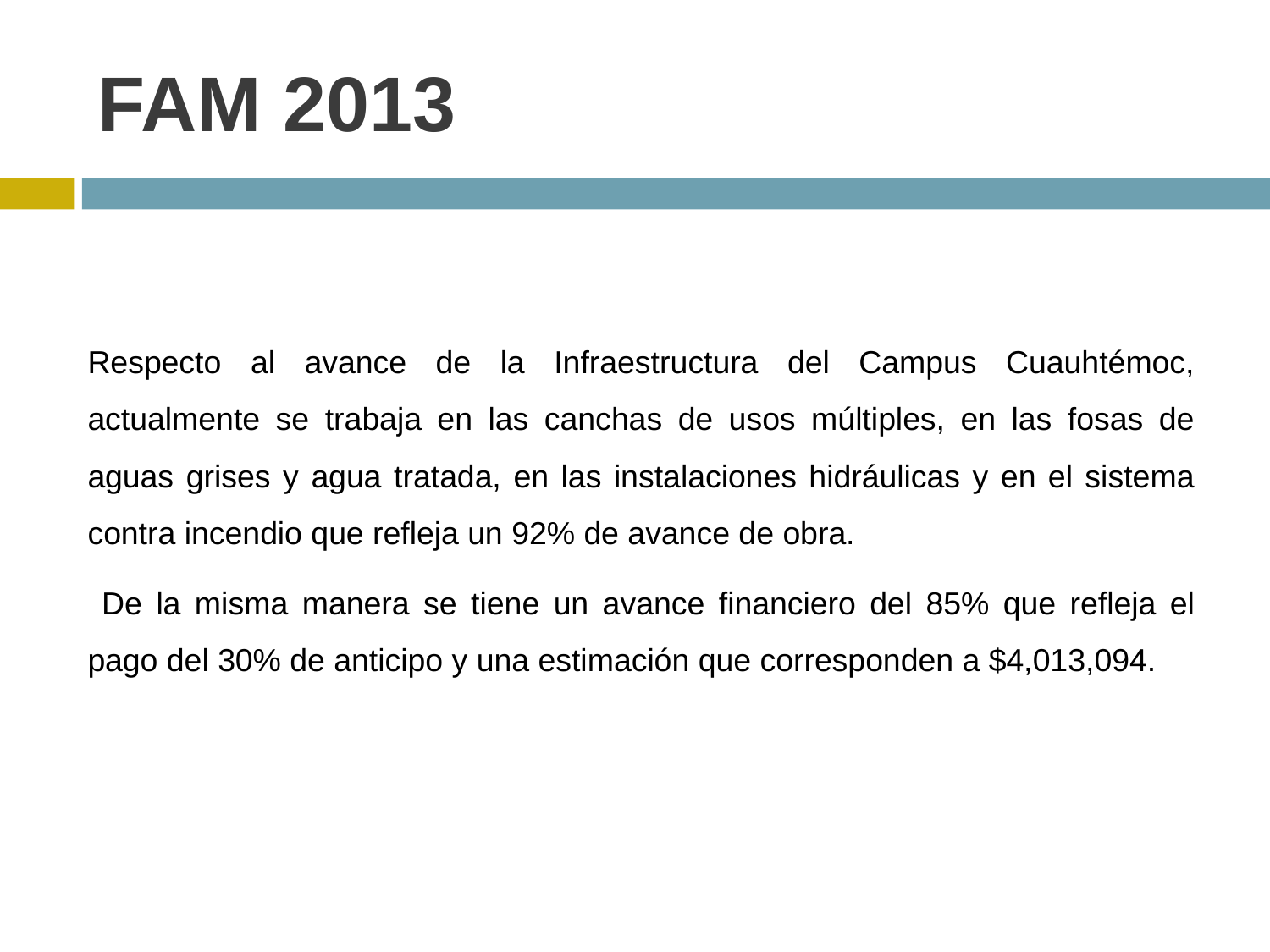

# FAM 2013

Respecto al avance de la Infraestructura del Campus Cuauhtémoc, actualmente se trabaja en las canchas de usos múltiples, en las fosas de aguas grises y agua tratada, en las instalaciones hidráulicas y en el sistema contra incendio que refleja un 92% de avance de obra.
 De la misma manera se tiene un avance financiero del 85% que refleja el pago del 30% de anticipo y una estimación que corresponden a $4,013,094.